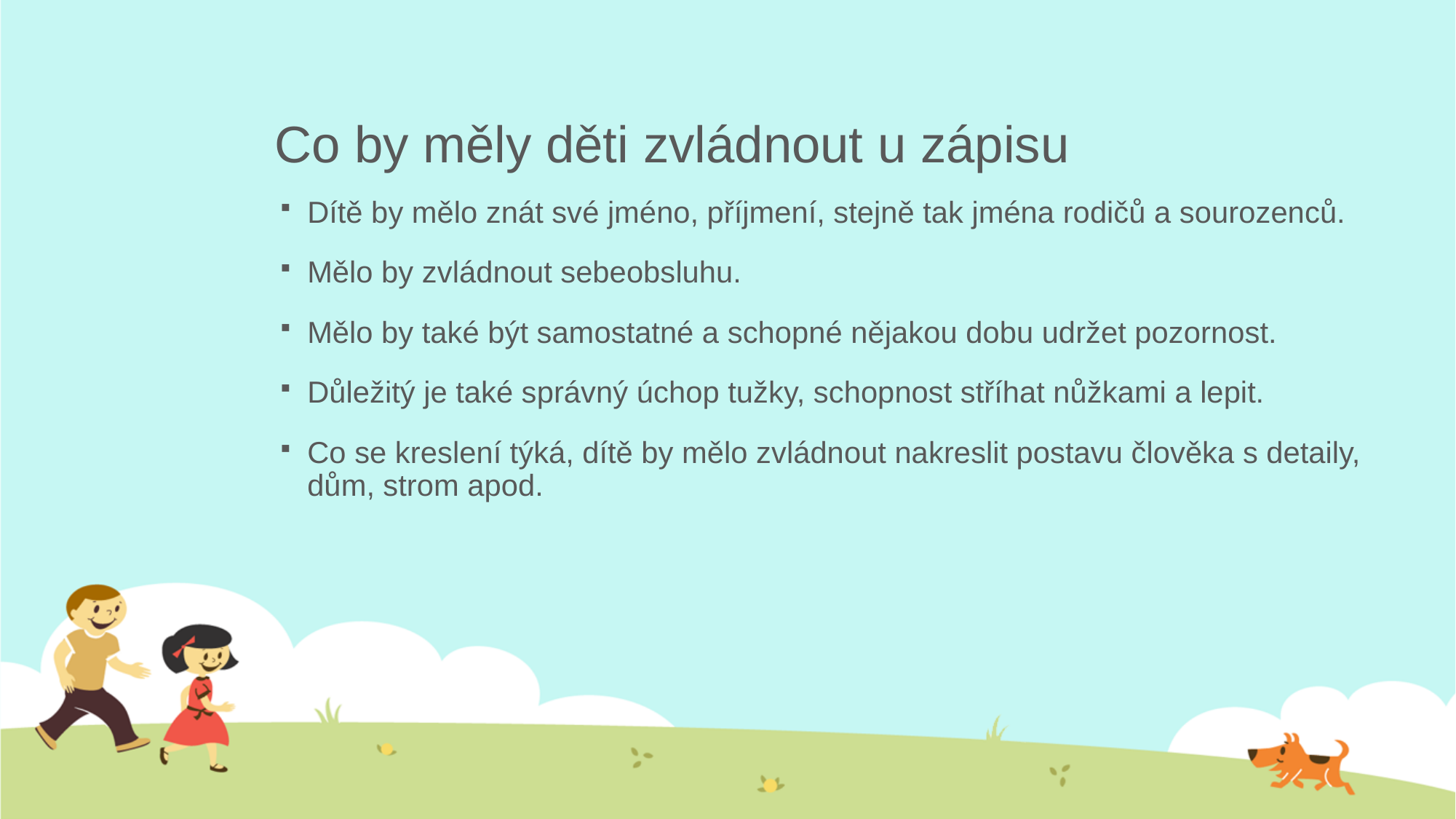

# Co by měly děti zvládnout u zápisu
Dítě by mělo znát své jméno, příjmení, stejně tak jména rodičů a sourozenců.
Mělo by zvládnout sebeobsluhu.
Mělo by také být samostatné a schopné nějakou dobu udržet pozornost.
Důležitý je také správný úchop tužky, schopnost stříhat nůžkami a lepit.
Co se kreslení týká, dítě by mělo zvládnout nakreslit postavu člověka s detaily, dům, strom apod.